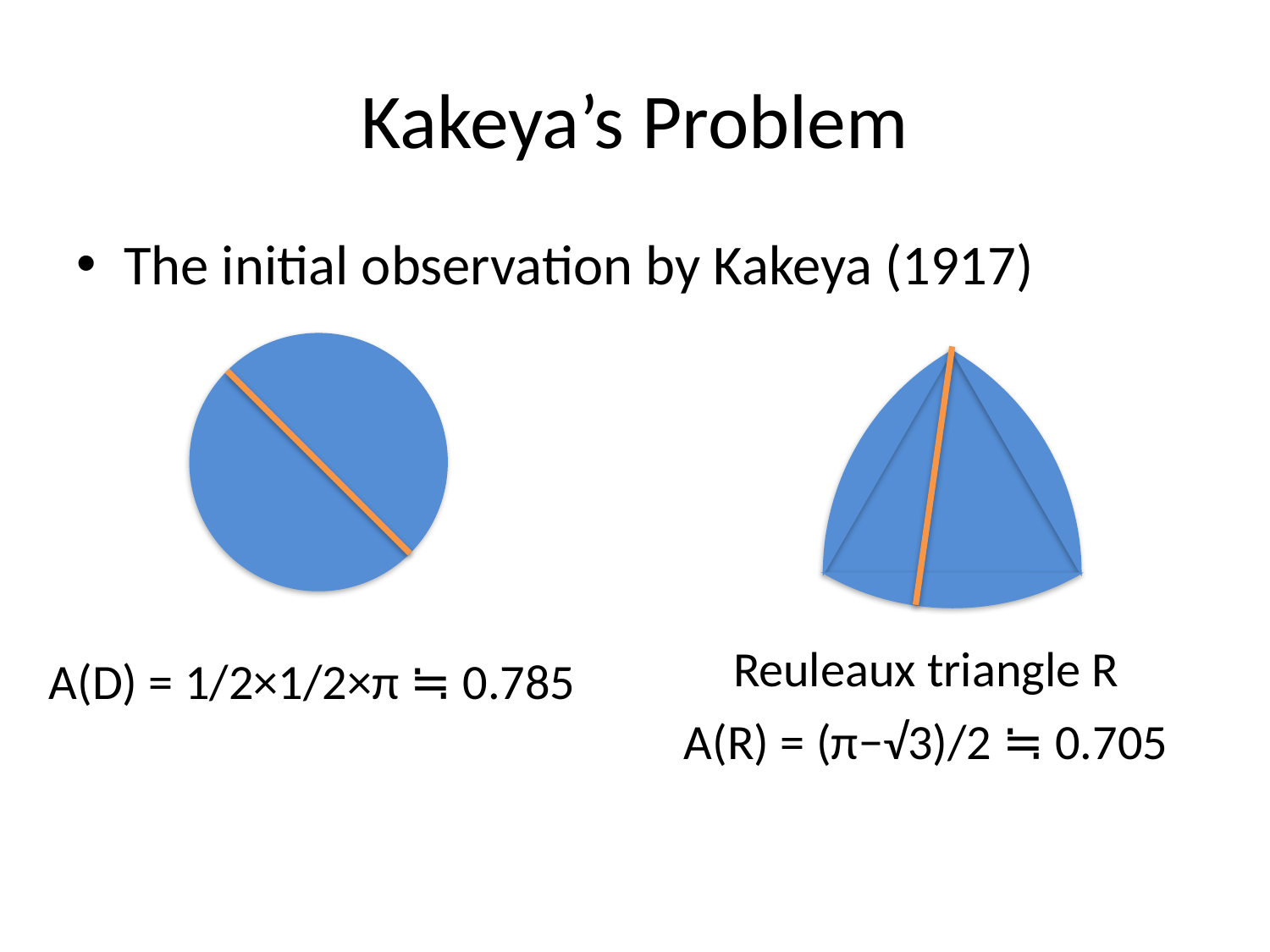

# Kakeya’s Problem

The initial observation by Kakeya (1917)

Reuleaux triangle R
A(D) = 1/2×1/2×π ≒ 0.785
A(R) = (π−√3)/2 ≒ 0.705